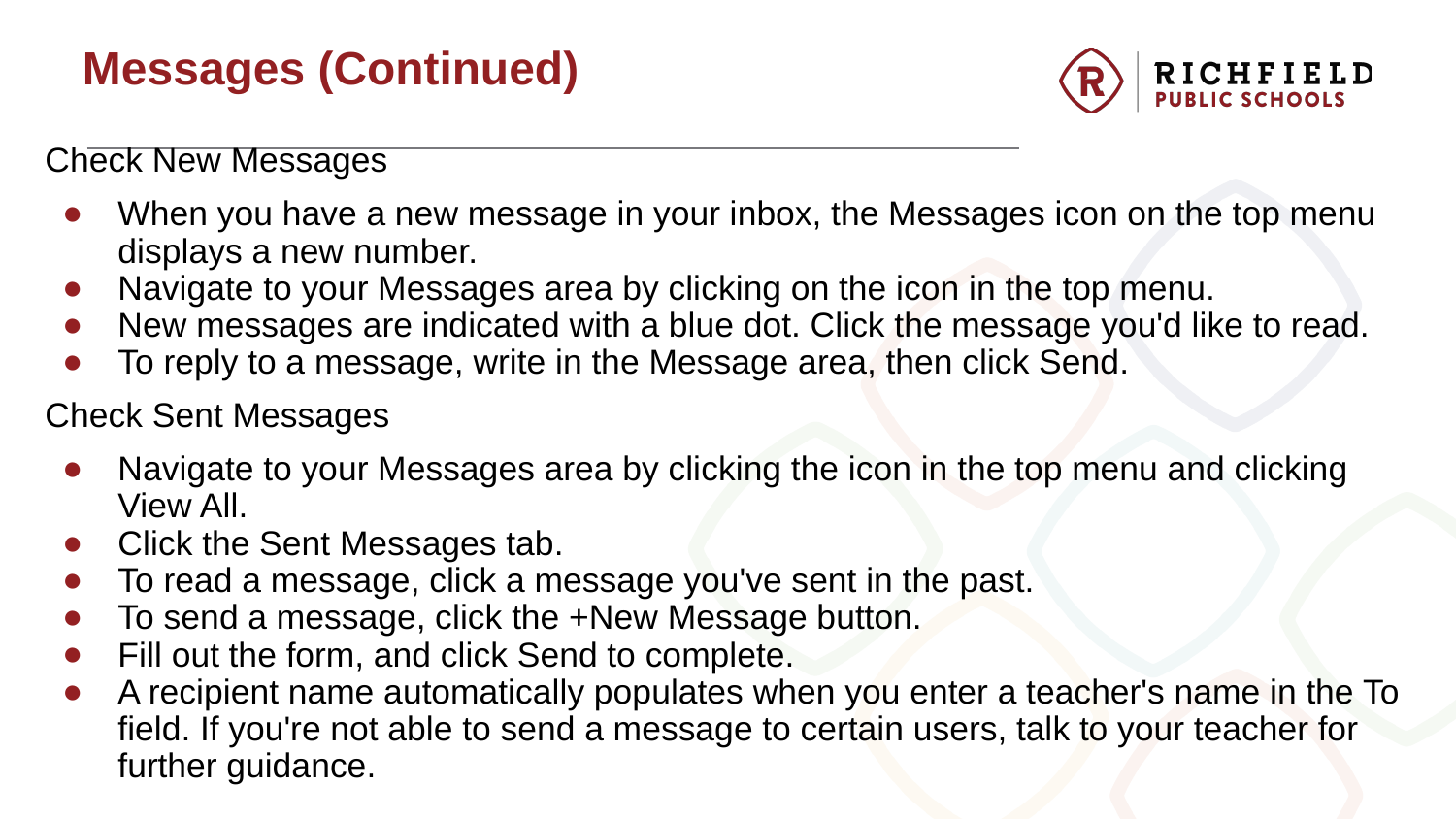

# Messages (Continued)
Check New Messages
When you have a new message in your inbox, the Messages icon on the top menu displays a new number.
Navigate to your Messages area by clicking on the icon in the top menu.
New messages are indicated with a blue dot. Click the message you'd like to read.
To reply to a message, write in the Message area, then click Send.
Check Sent Messages
Navigate to your Messages area by clicking the icon in the top menu and clicking View All.
Click the Sent Messages tab.
To read a message, click a message you've sent in the past.
To send a message, click the +New Message button.
Fill out the form, and click Send to complete.
A recipient name automatically populates when you enter a teacher's name in the To field. If you're not able to send a message to certain users, talk to your teacher for further guidance.